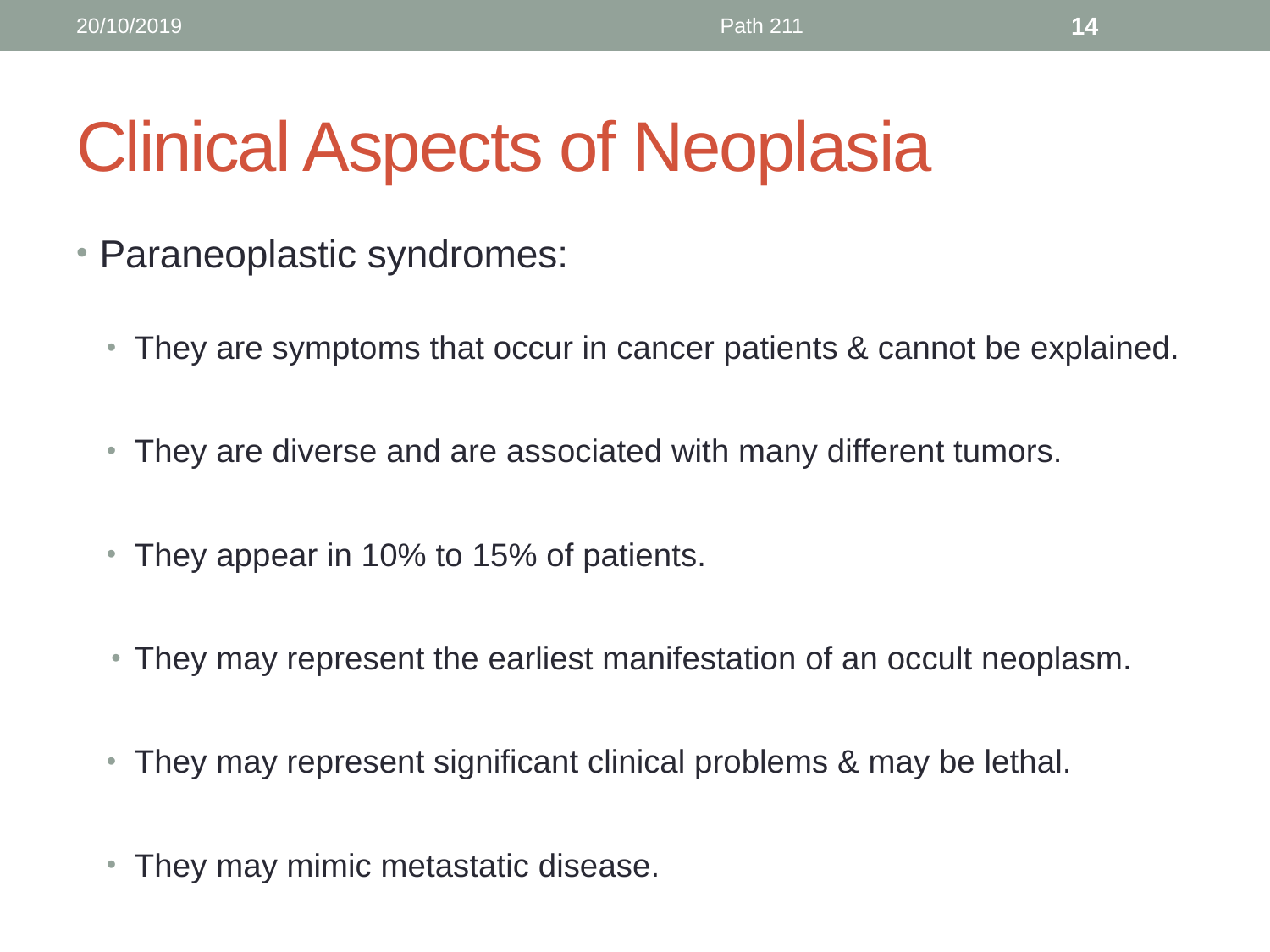

20/10/2019
Path 211
14
# Clinical Aspects of Neoplasia
Paraneoplastic syndromes:

They are symptoms that occur in cancer patients & cannot be explained.

They are diverse and are associated with many different tumors.

They appear in 10% to 15% of patients.

They may represent the earliest manifestation of an occult neoplasm.

They may represent significant clinical problems & may be lethal.

They may mimic metastatic disease.